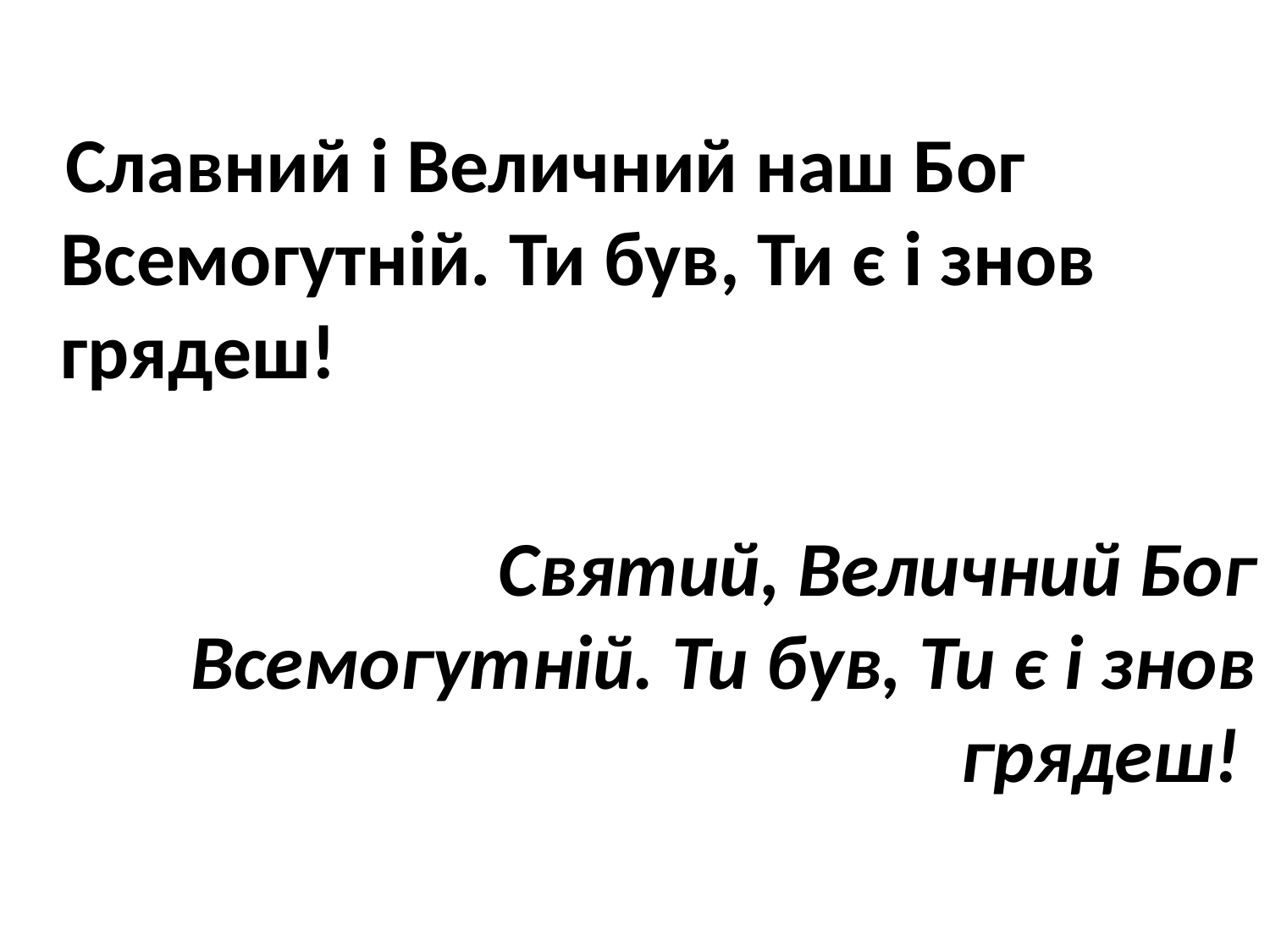

Славний і Величний наш Бог Всемогутній. Ти був, Ти є і знов грядеш!

           Святий, Величний Бог Всемогутній. Ти був, Ти є і знов грядеш!